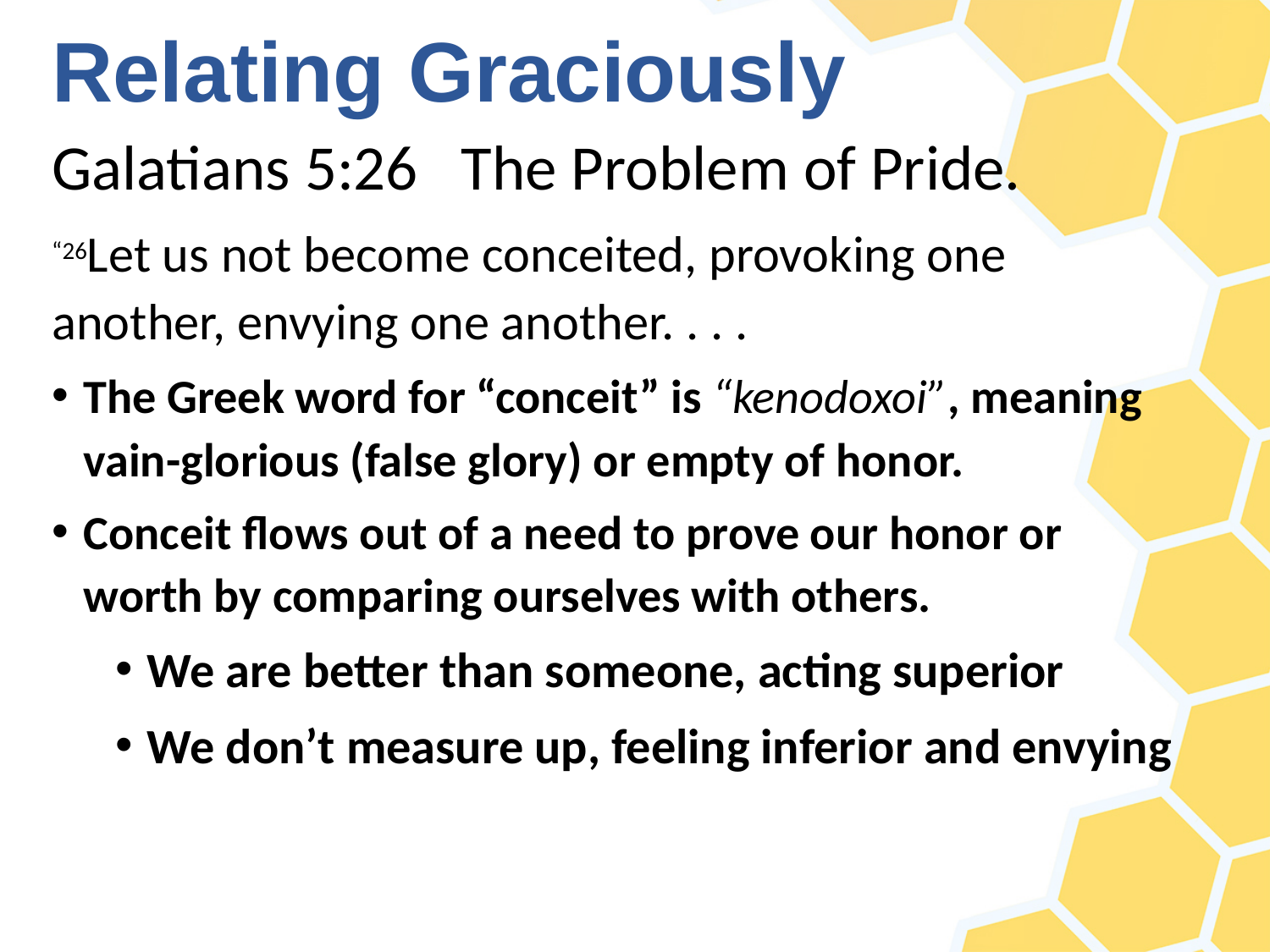

# Relating Graciously
Galatians 5:26   The Problem of Pride.
“26Let us not become conceited, provoking one another, envying one another. . . .
The Greek word for “conceit” is “kenodoxoi”, meaning vain-glorious (false glory) or empty of honor.
Conceit flows out of a need to prove our honor or worth by comparing ourselves with others.
We are better than someone, acting superior
We don’t measure up, feeling inferior and envying